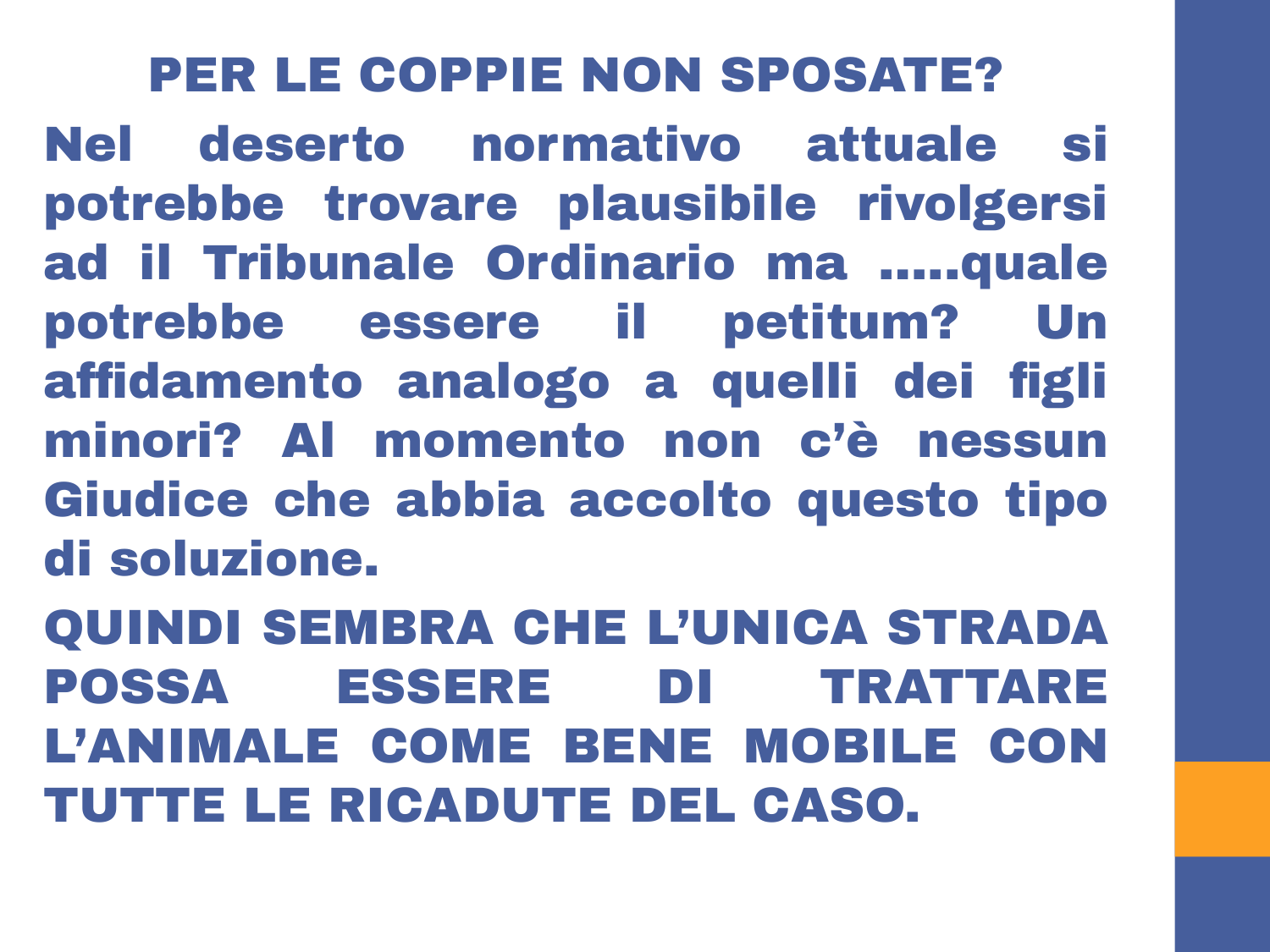

PER LE COPPIE NON SPOSATE?
Nel deserto normativo attuale si potrebbe trovare plausibile rivolgersi ad il Tribunale Ordinario ma …..quale potrebbe essere il petitum? Un affidamento analogo a quelli dei figli minori? Al momento non c’è nessun Giudice che abbia accolto questo tipo di soluzione.
QUINDI SEMBRA CHE L’UNICA STRADA POSSA ESSERE DI TRATTARE L’ANIMALE COME BENE MOBILE CON TUTTE LE RICADUTE DEL CASO.